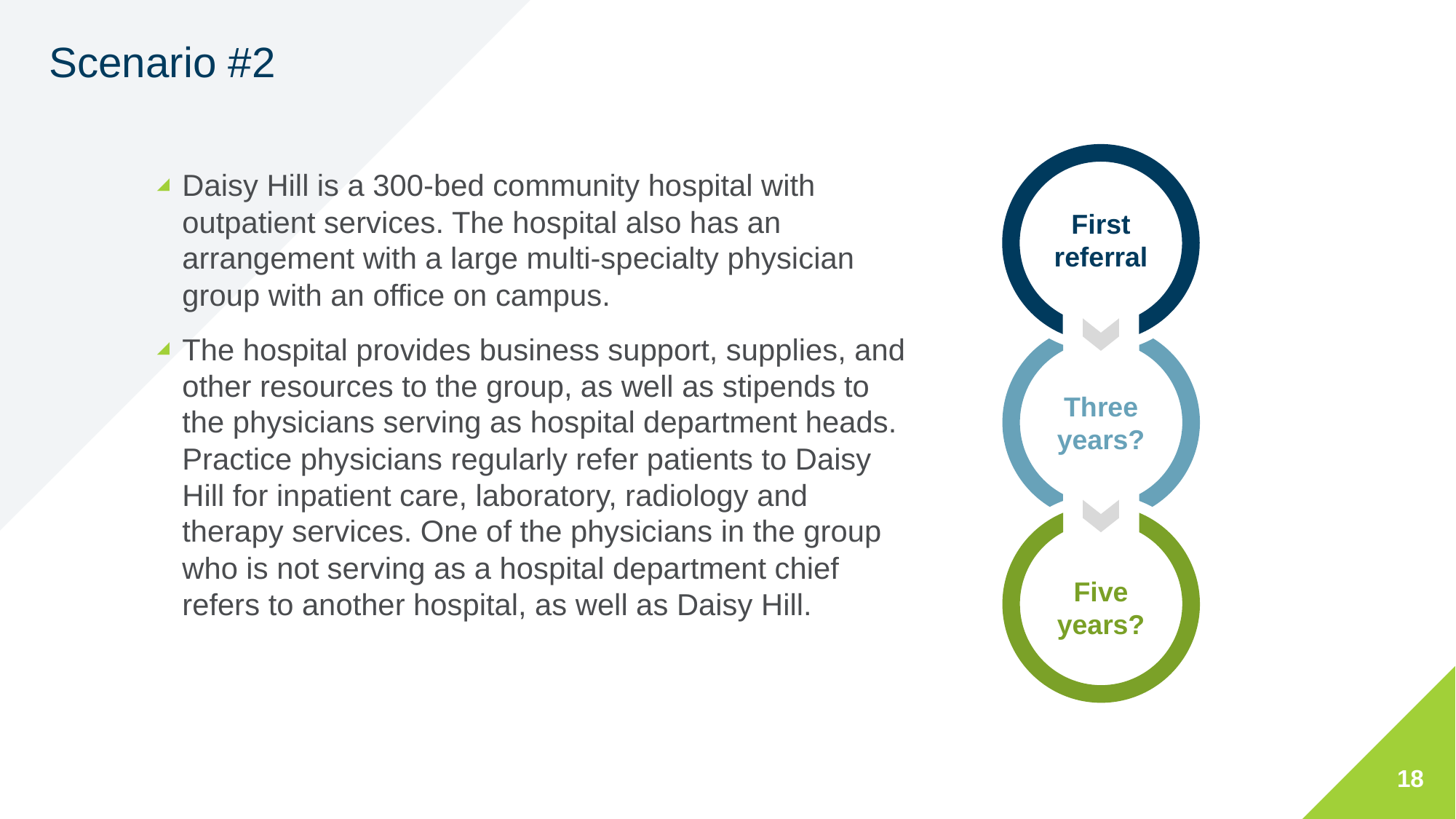

# Scenario #2

First referral

Three years?

Five years?
Daisy Hill is a 300-bed community hospital with outpatient services. The hospital also has an arrangement with a large multi-specialty physician group with an office on campus.
The hospital provides business support, supplies, and other resources to the group, as well as stipends to the physicians serving as hospital department heads. Practice physicians regularly refer patients to Daisy Hill for inpatient care, laboratory, radiology and therapy services. One of the physicians in the group who is not serving as a hospital department chief refers to another hospital, as well as Daisy Hill.